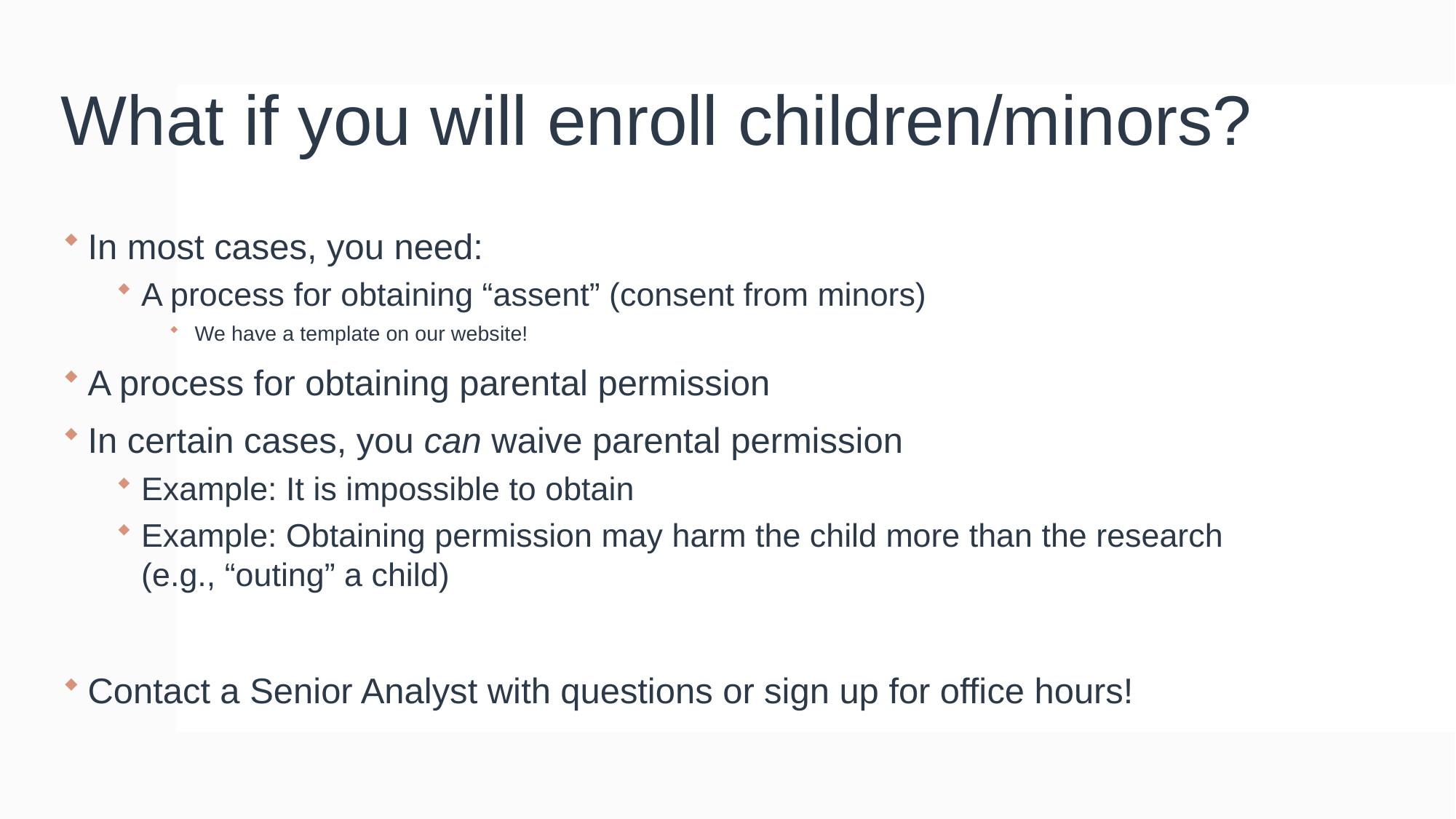

# What if you will enroll children/minors?
In most cases, you need:
A process for obtaining “assent” (consent from minors)
We have a template on our website!
A process for obtaining parental permission
In certain cases, you can waive parental permission
Example: It is impossible to obtain
Example: Obtaining permission may harm the child more than the research (e.g., “outing” a child)

Contact a Senior Analyst with questions or sign up for office hours!